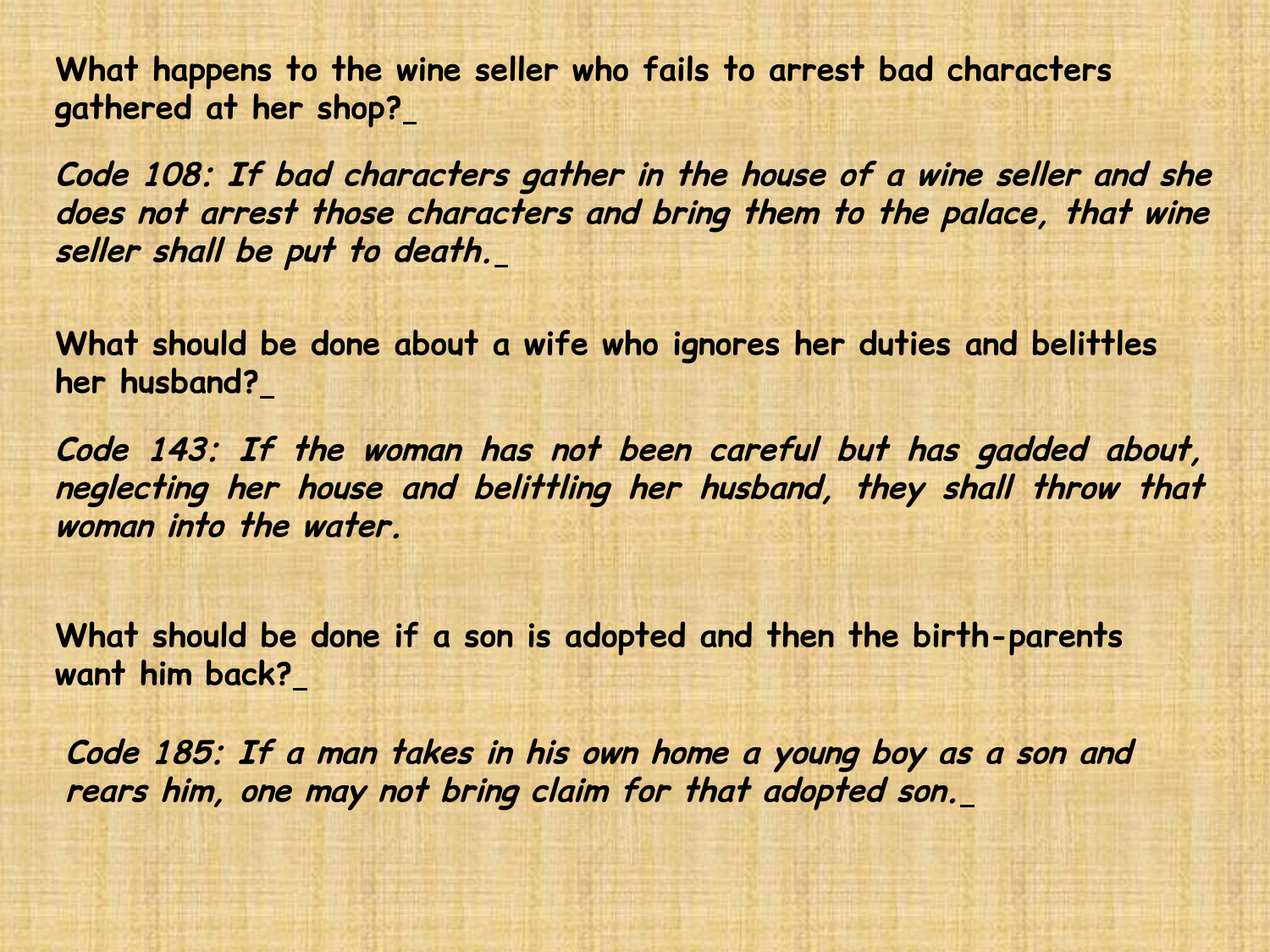

What happens to the wine seller who fails to arrest bad characters gathered at her shop?
Code 108: If bad characters gather in the house of a wine seller and she does not arrest those characters and bring them to the palace, that wine seller shall be put to death.
What should be done about a wife who ignores her duties and belittles her husband?
Code 143: If the woman has not been careful but has gadded about, neglecting her house and belittling her husband, they shall throw that woman into the water.
What should be done if a son is adopted and then the birth-parents want him back?
Code 185: If a man takes in his own home a young boy as a son and rears him, one may not bring claim for that adopted son.